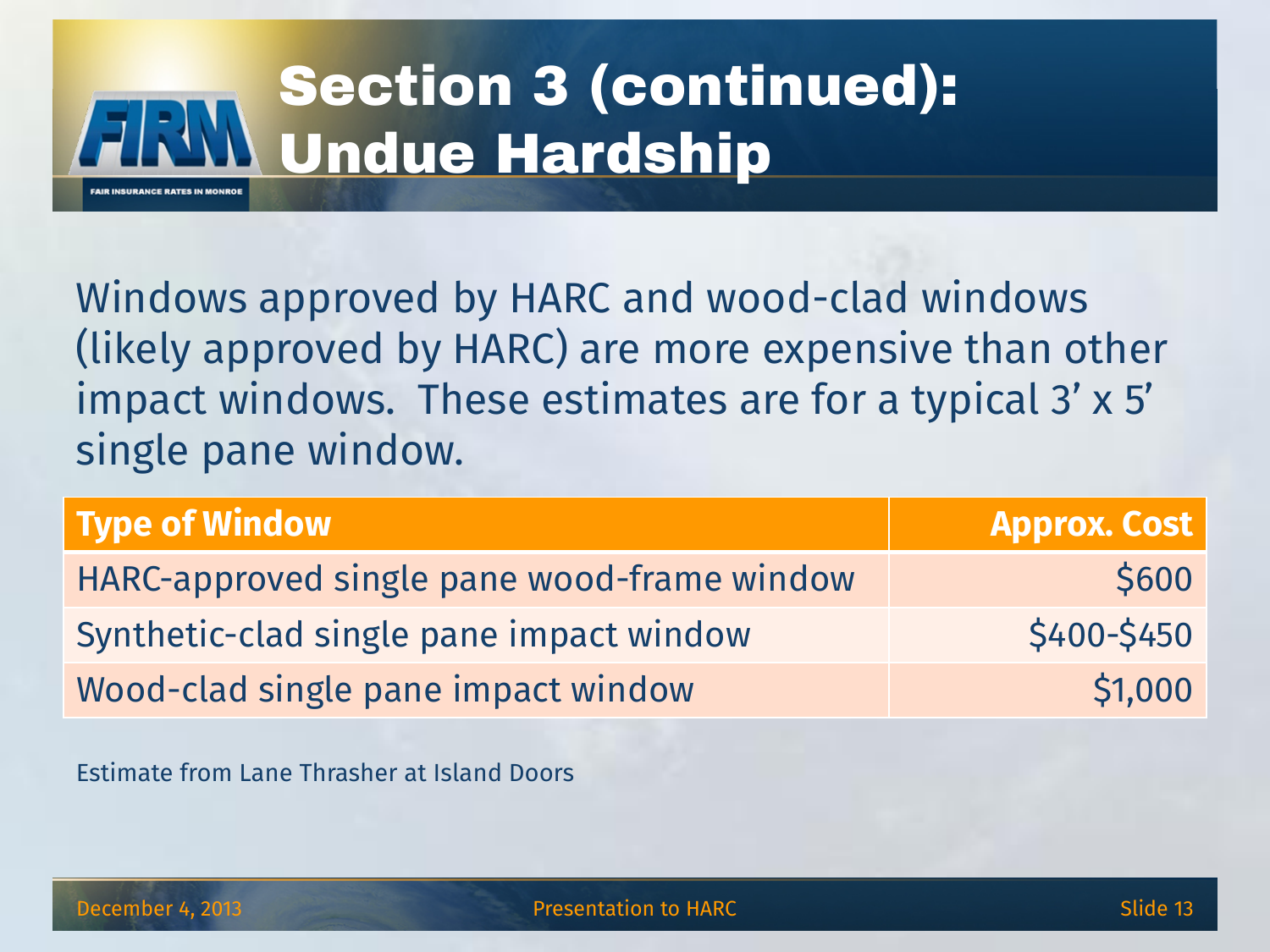

# Section 3 (continued): Undue Hardship
Windows approved by HARC and wood-clad windows (likely approved by HARC) are more expensive than other impact windows.  These estimates are for a typical 3’ x 5’ single pane window.
| Type of Window | Approx. Cost |
| --- | --- |
| HARC-approved single pane wood-frame window | $600 |
| Synthetic-clad single pane impact window | $400-$450 |
| Wood-clad single pane impact window | $1,000 |
Estimate from Lane Thrasher at Island Doors
December 4, 2013
Presentation to HARC
Slide 13